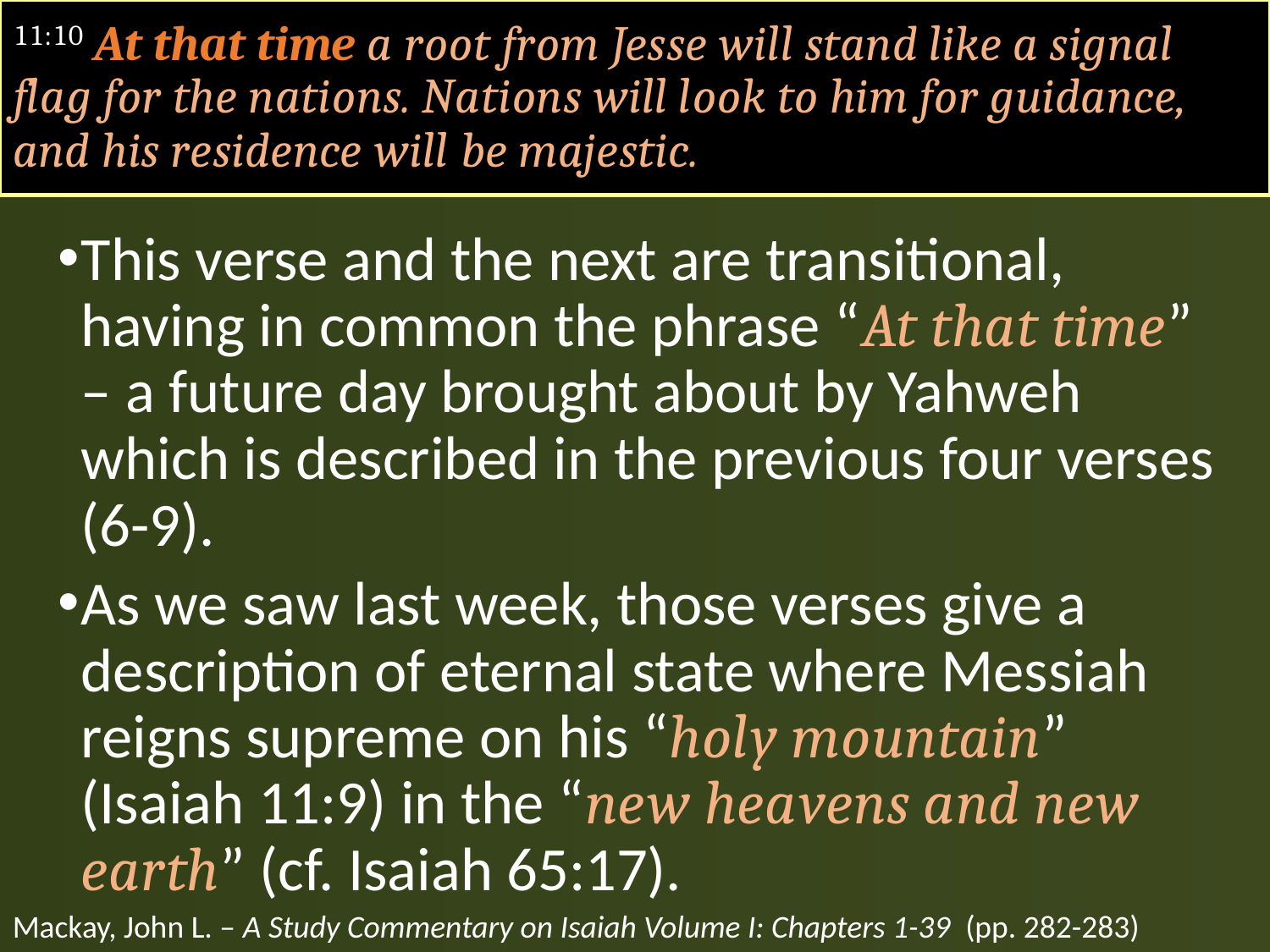

# 11:10 At that time a root from Jesse will stand like a signal flag for the nations. Nations will look to him for guidance, and his residence will be majestic.
This verse and the next are transitional, having in common the phrase “At that time” – a future day brought about by Yahweh which is described in the previous four verses (6-9).
As we saw last week, those verses give a description of eternal state where Messiah reigns supreme on his “holy mountain” (Isaiah 11:9) in the “new heavens and new earth” (cf. Isaiah 65:17).

Mackay, John L. – A Study Commentary on Isaiah Volume I: Chapters 1-39  (pp. 282-283)